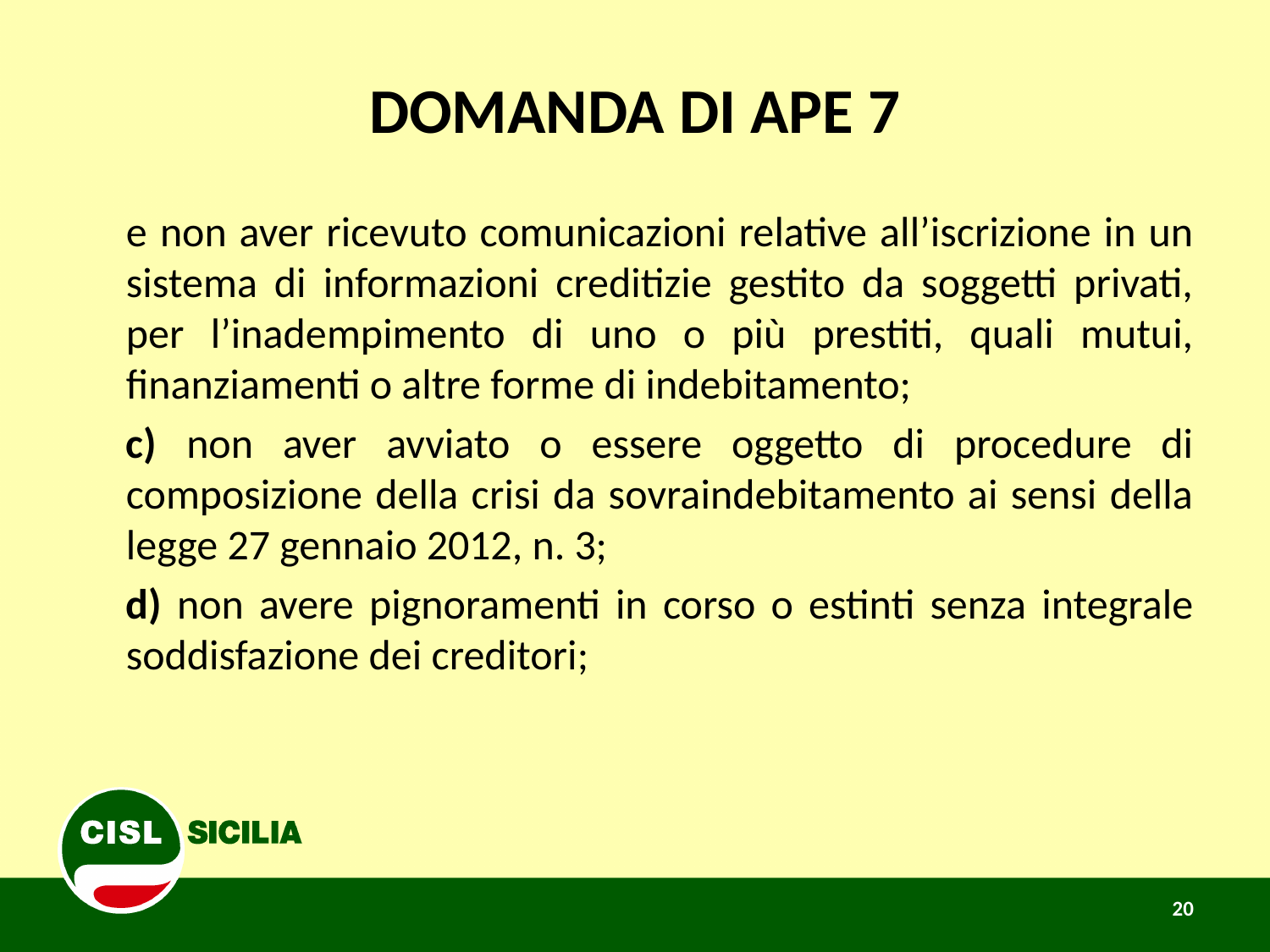

# DOMANDA DI APE 7
	e non aver ricevuto comunicazioni relative all’iscrizione in un sistema di informazioni creditizie gestito da soggetti privati, per l’inadempimento di uno o più prestiti, quali mutui, finanziamenti o altre forme di indebitamento;
	c) non aver avviato o essere oggetto di procedure di composizione della crisi da sovraindebitamento ai sensi della legge 27 gennaio 2012, n. 3;
	d) non avere pignoramenti in corso o estinti senza integrale soddisfazione dei creditori;

20